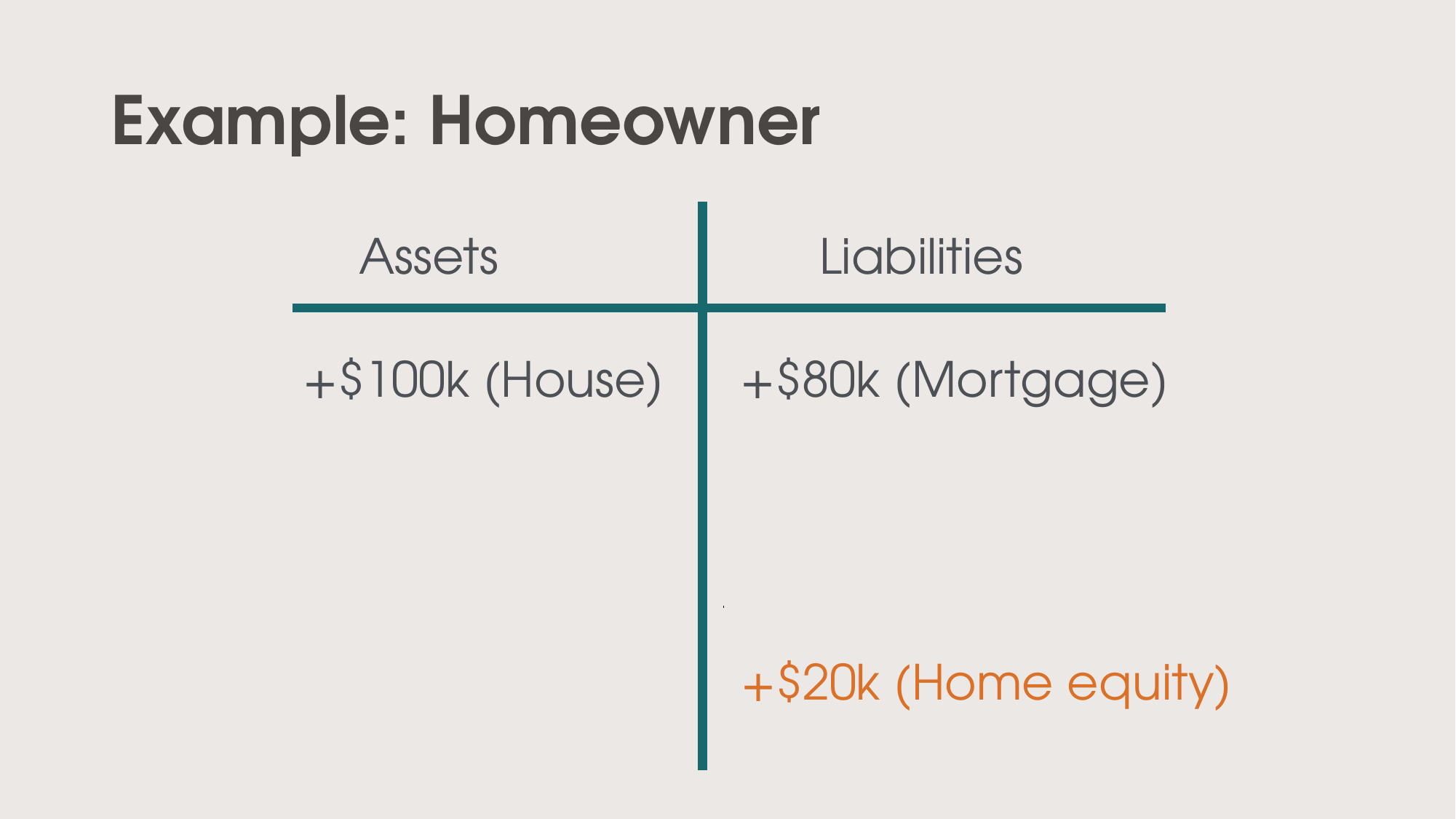

# Example: Homeowner
Assets
Liabilities
+$80k (Mortgage)
+$100k (House)

+$20k (Home equity)